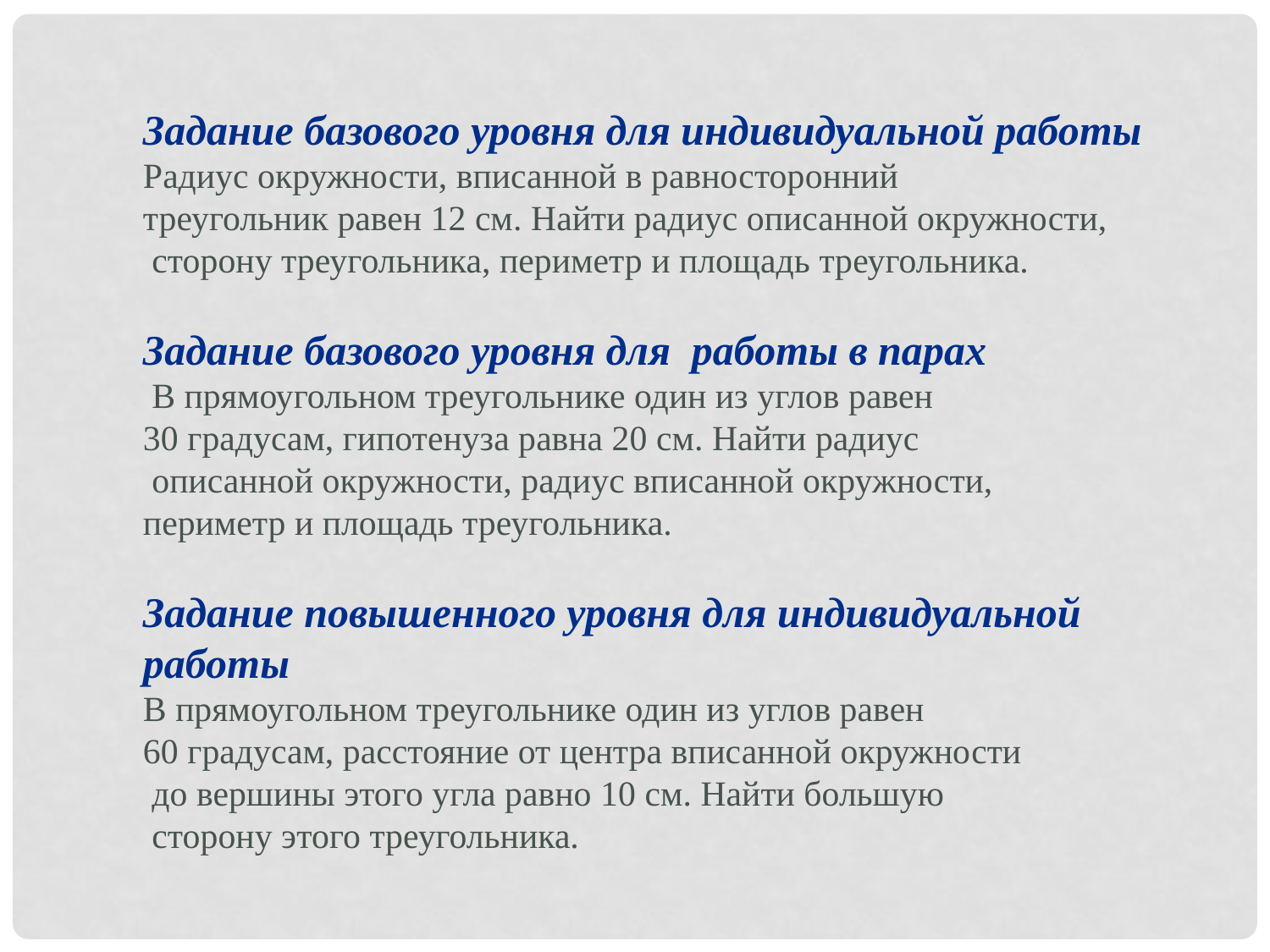

Задание базового уровня для индивидуальной работы
Радиус окружности, вписанной в равносторонний
треугольник равен 12 см. Найти радиус описанной окружности,
 сторону треугольника, периметр и площадь треугольника.

Задание базового уровня для  работы в парах
 В прямоугольном треугольнике один из углов равен
30 градусам, гипотенуза равна 20 см. Найти радиус
 описанной окружности, радиус вписанной окружности,
периметр и площадь треугольника.

Задание повышенного уровня для индивидуальной
работы
В прямоугольном треугольнике один из углов равен
60 градусам, расстояние от центра вписанной окружности
 до вершины этого угла равно 10 см. Найти большую
 сторону этого треугольника.